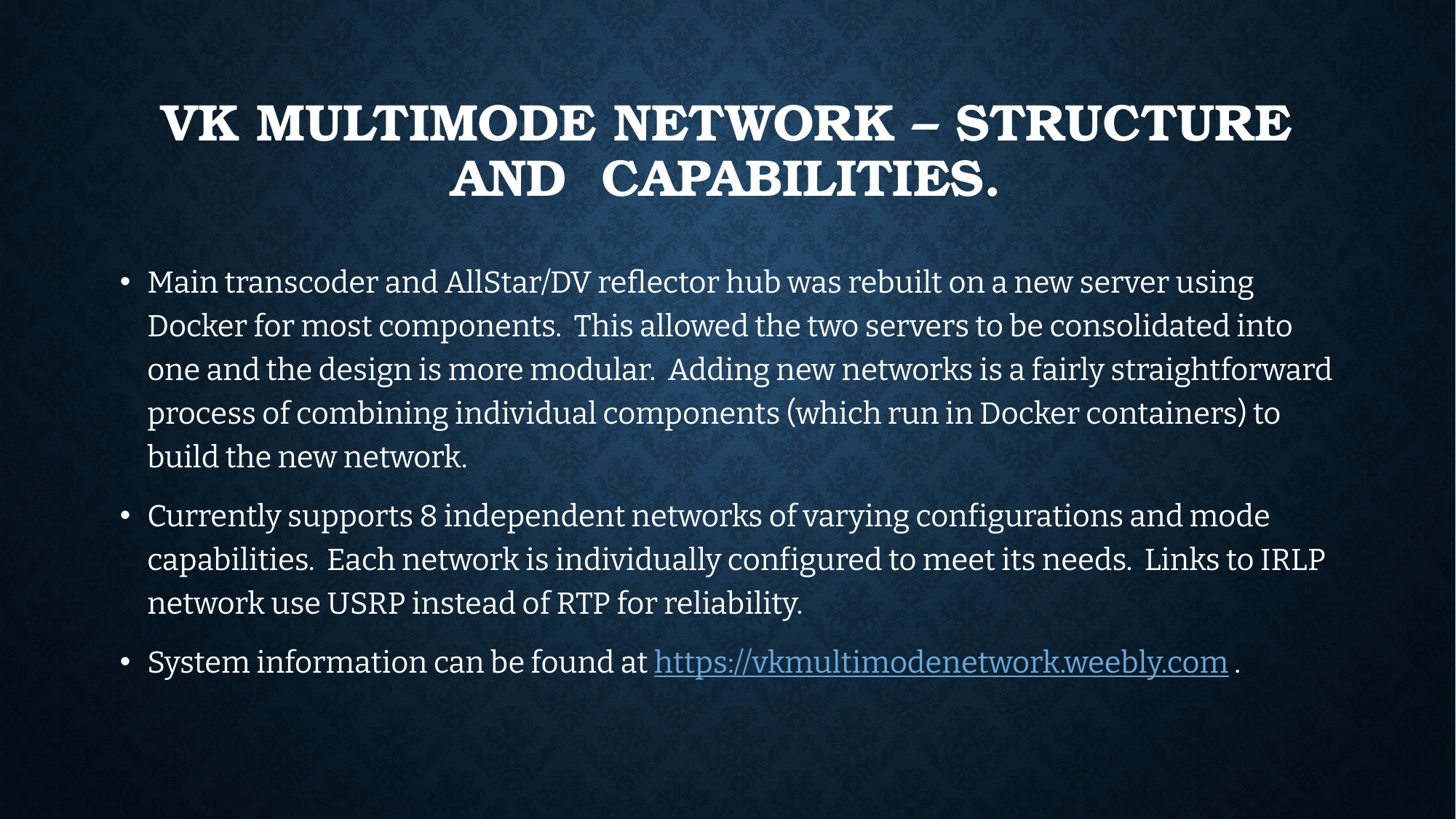

# VK Multimode Network – Structure and  Capabilities.
Main transcoder and AllStar/DV reflector hub was rebuilt on a new server using Docker for most components.  This allowed the two servers to be consolidated into one and the design is more modular.  Adding new networks is a fairly straightforward process of combining individual components (which run in Docker containers) to build the new network.
Currently supports 8 independent networks of varying configurations and mode capabilities.  Each network is individually configured to meet its needs.  Links to IRLP network use USRP instead of RTP for reliability.
System information can be found at https://vkmultimodenetwork.weebly.com .